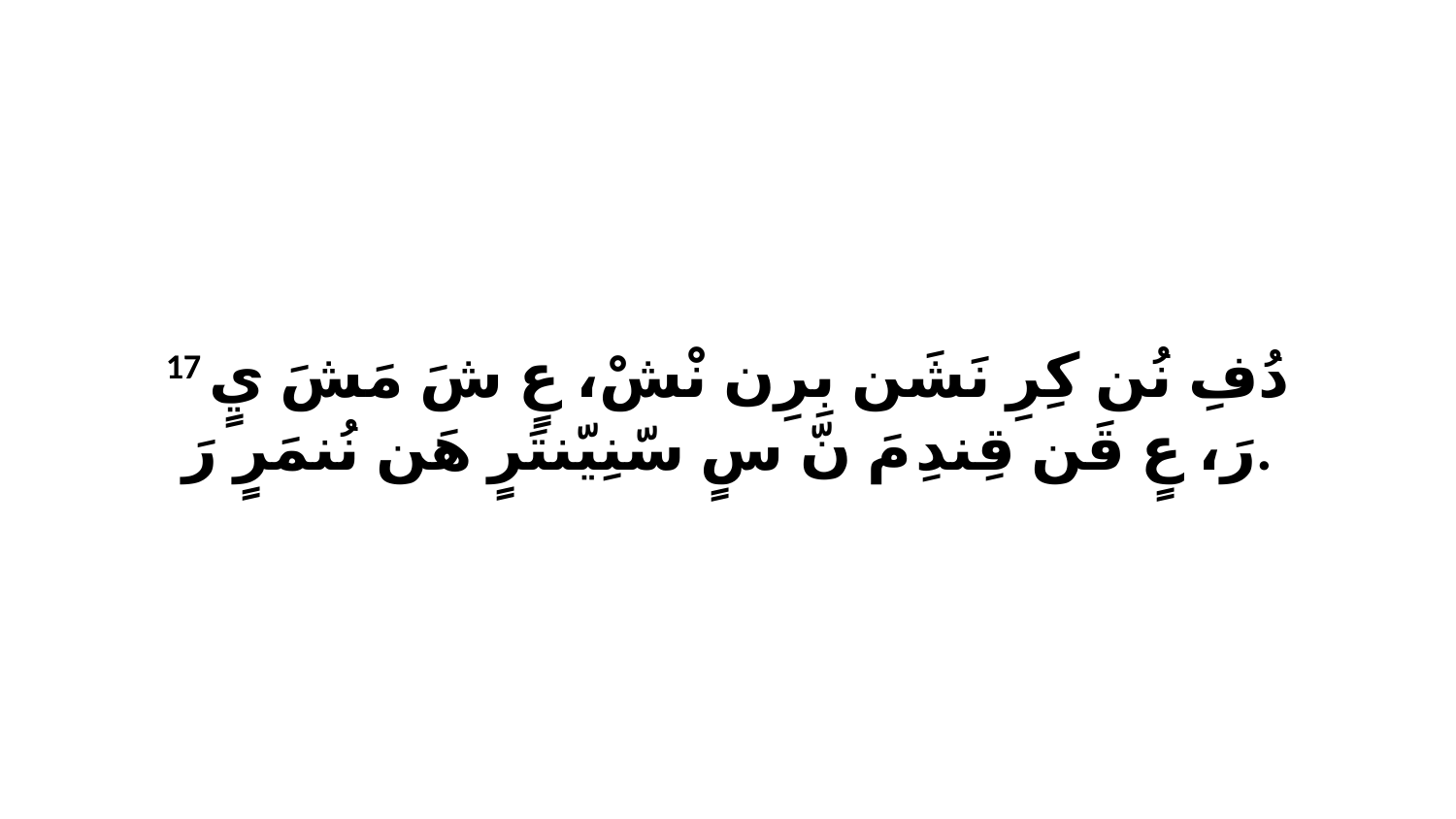

17 دُفِ نُن كِرِ نَشَن بِرِن نْشْ، عٍ شَ مَشَ يٍ رَ، عٍ قَن قِندِ مَ نّ سٍ سّنِيّنتَرٍ هَن نُنمَرٍ رَ.